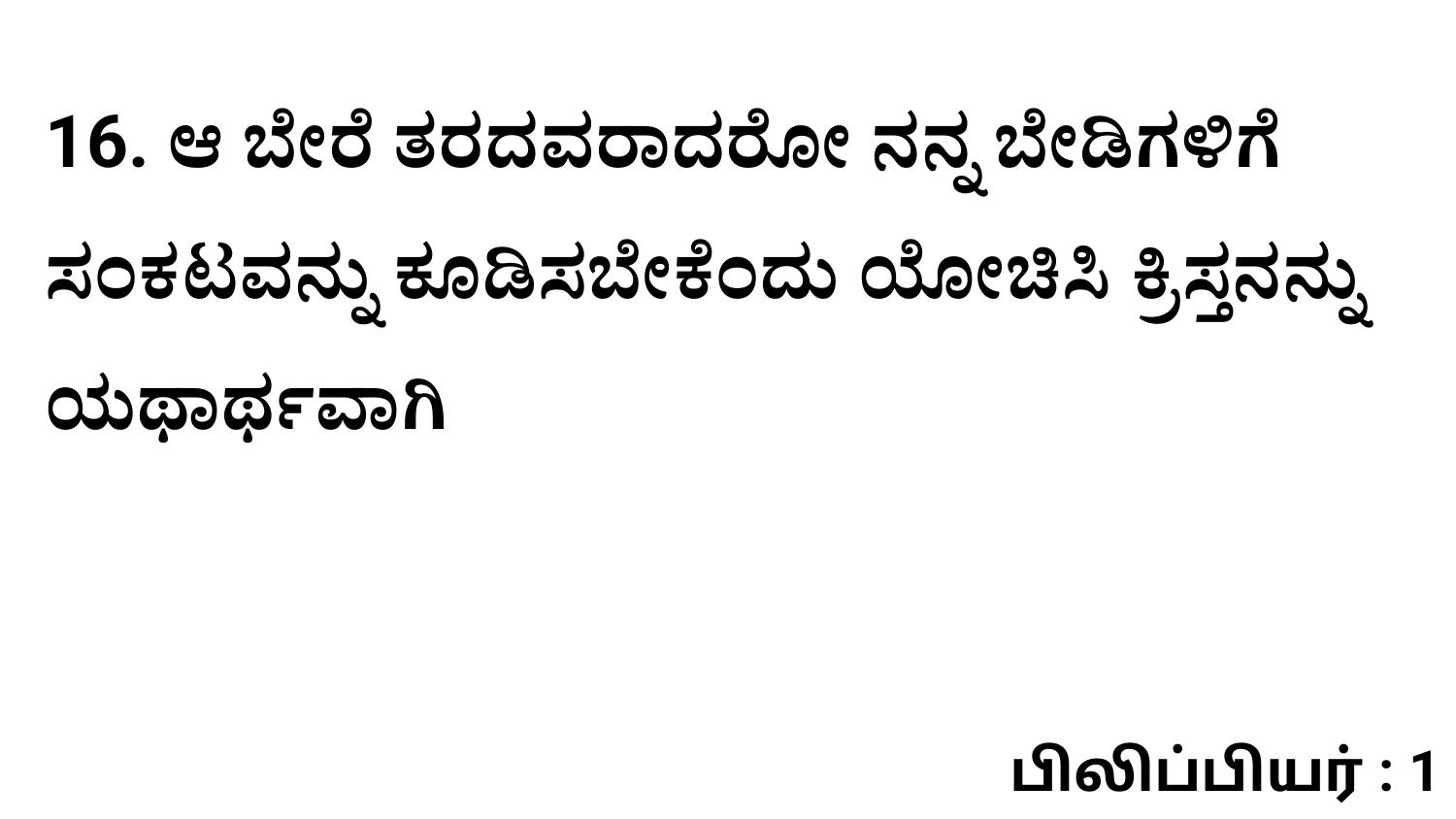

16. ಆ ಬೇರೆ ತರದವರಾದರೋ ನನ್ನ ಬೇಡಿಗಳಿಗೆ ಸಂಕಟವನ್ನು ಕೂಡಿಸಬೇಕೆಂದು ಯೋಚಿಸಿ ಕ್ರಿಸ್ತನನ್ನು ಯಥಾರ್ಥವಾಗಿ
பிலிப்பியர் : 1